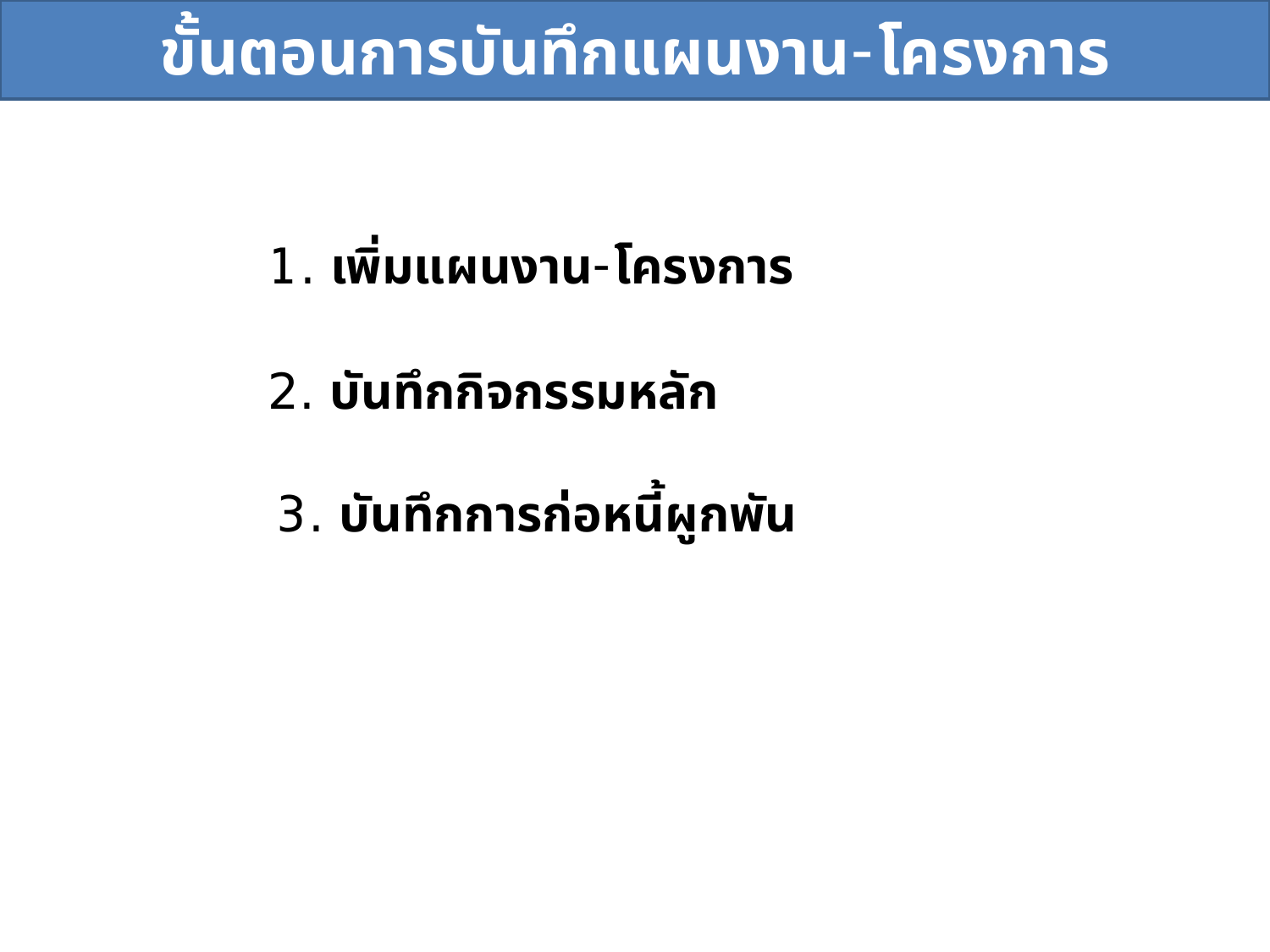

ขั้นตอนการบันทึกแผนงาน-โครงการ
1. เพิ่มแผนงาน-โครงการ
2. บันทึกกิจกรรมหลัก
3. บันทึกการก่อหนี้ผูกพัน